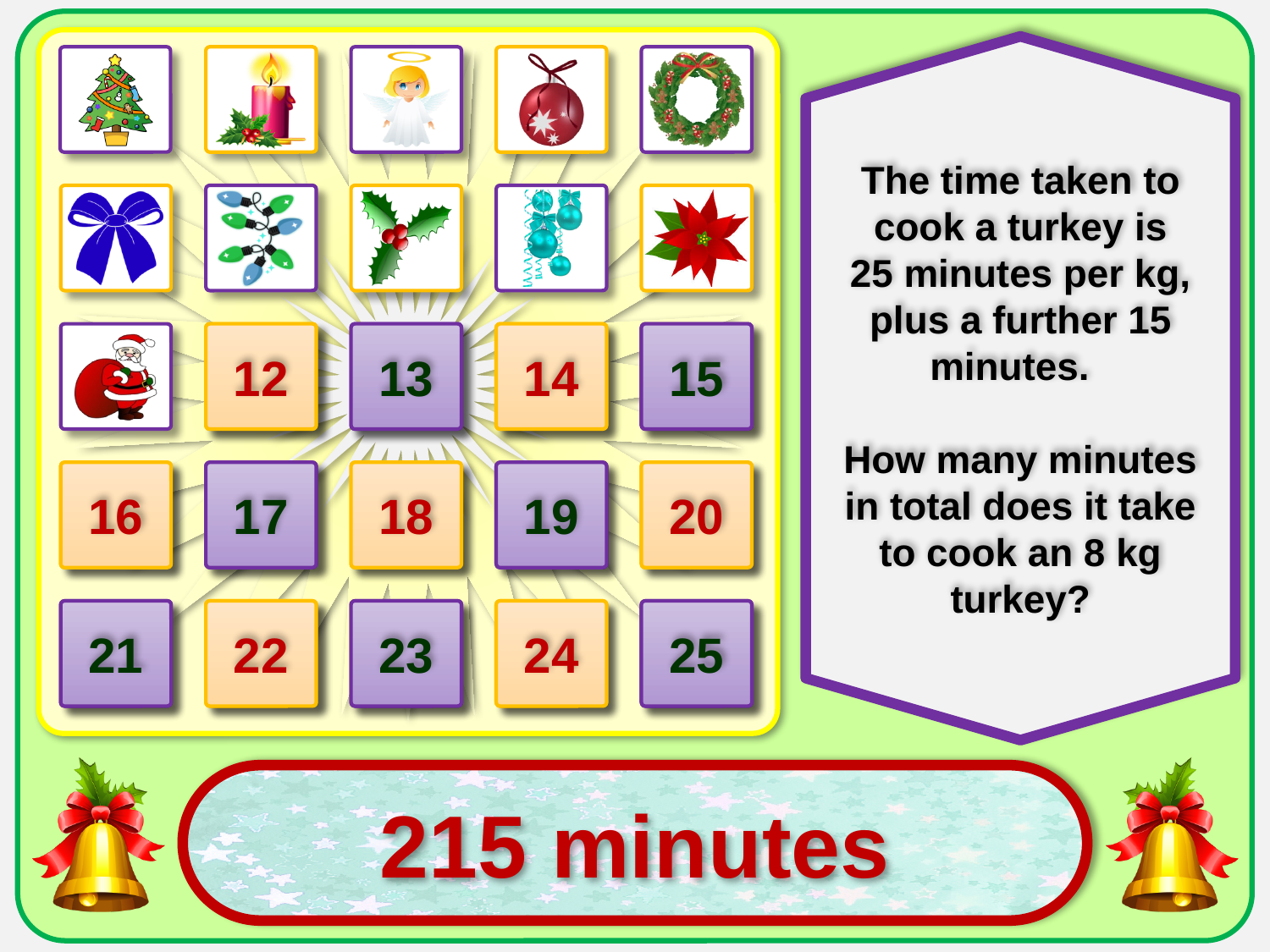

The time taken to cook a turkey is
25 minutes per kg, plus a further 15 minutes.

How many minutes in total does it take to cook an 8 kg turkey?

12

13

14

15

16

17

18

19

20

21

22

23

24

25

215 minutes